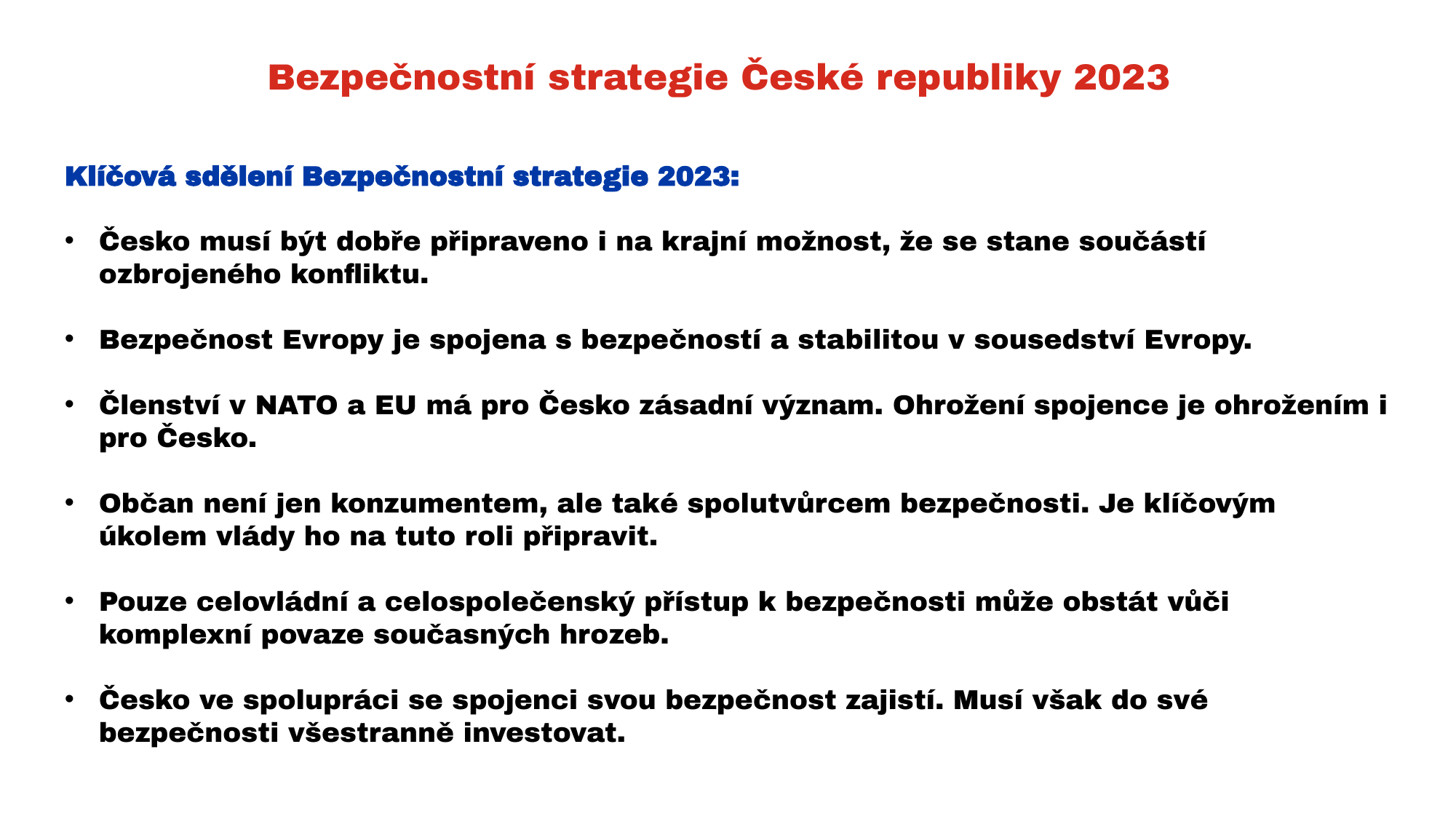

# Bezpečnostní strategie České republiky 2023
Klíčová sdělení Bezpečnostní strategie 2023:

Česko musí být dobře připraveno i na krajní možnost, že se stane součástí ozbrojeného konfliktu.

Bezpečnost Evropy je spojena s bezpečností a stabilitou v sousedství Evropy.

Členství v NATO a EU má pro Česko zásadní význam. Ohrožení spojence je ohrožením i pro Česko.

Občan není jen konzumentem, ale také spolutvůrcem bezpečnosti. Je klíčovým úkolem vlády ho na tuto roli připravit.

Pouze celovládní a celospolečenský přístup k bezpečnosti může obstát vůči komplexní povaze současných hrozeb.

Česko ve spolupráci se spojenci svou bezpečnost zajistí. Musí však do své bezpečnosti všestranně investovat.